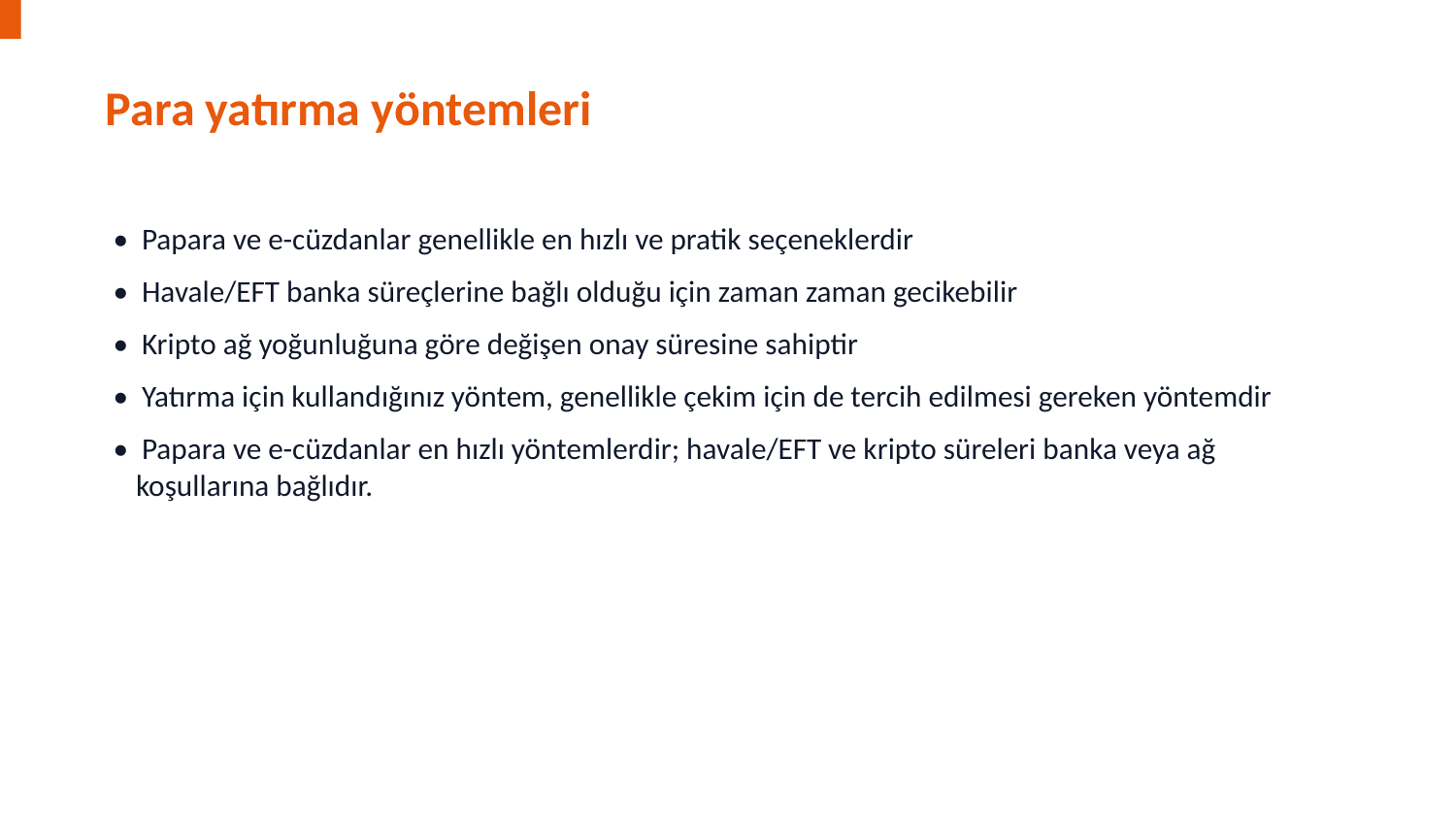

Para yatırma yöntemleri
•  Papara ve e-cüzdanlar genellikle en hızlı ve pratik seçeneklerdir
•  Havale/EFT banka süreçlerine bağlı olduğu için zaman zaman gecikebilir
•  Kripto ağ yoğunluğuna göre değişen onay süresine sahiptir
•  Yatırma için kullandığınız yöntem, genellikle çekim için de tercih edilmesi gereken yöntemdir
•  Papara ve e-cüzdanlar en hızlı yöntemlerdir; havale/EFT ve kripto süreleri banka veya ağ koşullarına bağlıdır.